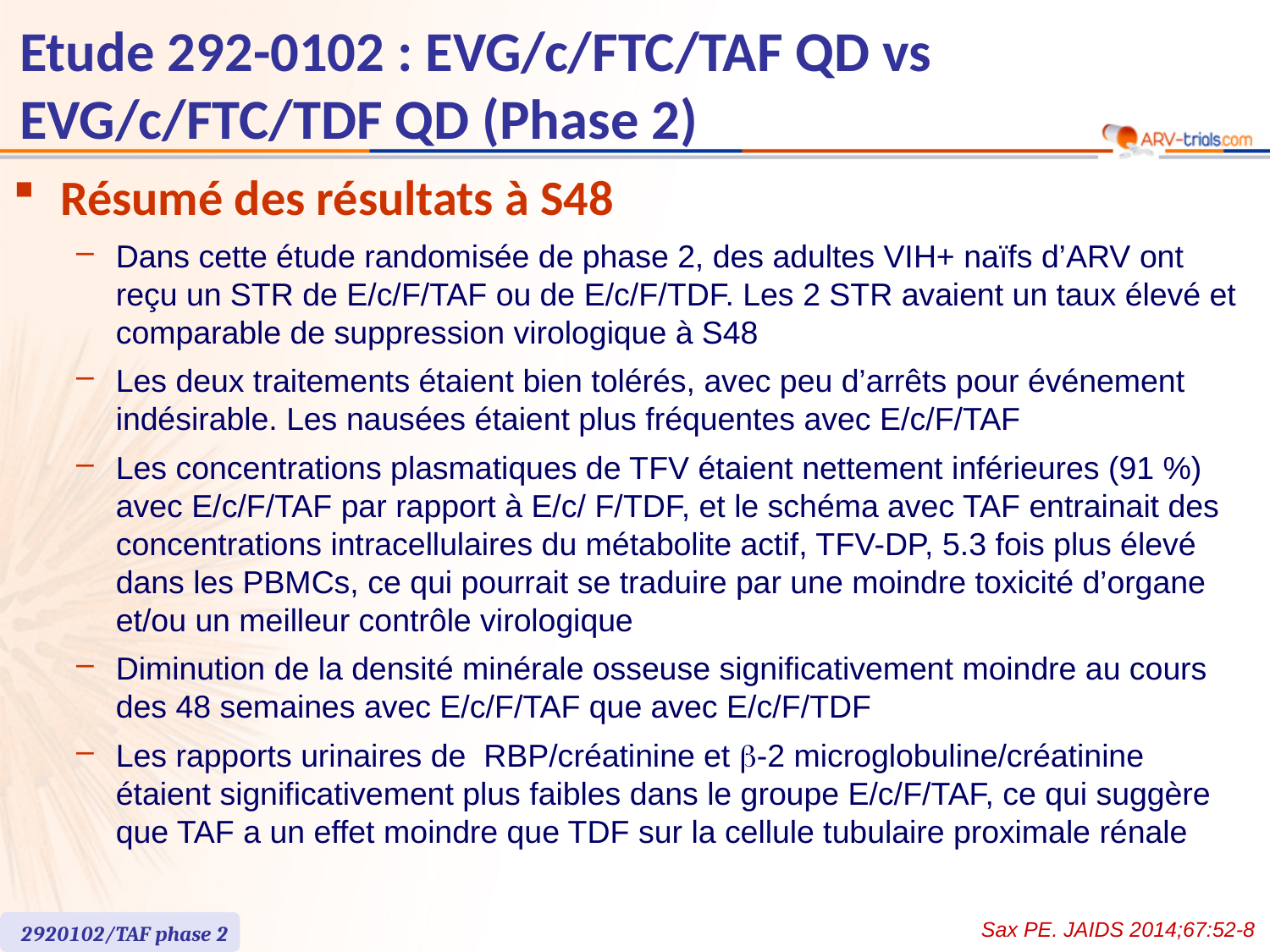

# Etude 292-0102 : EVG/c/FTC/TAF QD vs EVG/c/FTC/TDF QD (Phase 2)
Résumé des résultats à S48
Dans cette étude randomisée de phase 2, des adultes VIH+ naïfs d’ARV ont reçu un STR de E/c/F/TAF ou de E/c/F/TDF. Les 2 STR avaient un taux élevé et comparable de suppression virologique à S48
Les deux traitements étaient bien tolérés, avec peu d’arrêts pour événement indésirable. Les nausées étaient plus fréquentes avec E/c/F/TAF
Les concentrations plasmatiques de TFV étaient nettement inférieures (91 %) avec E/c/F/TAF par rapport à E/c/ F/TDF, et le schéma avec TAF entrainait des concentrations intracellulaires du métabolite actif, TFV-DP, 5.3 fois plus élevé dans les PBMCs, ce qui pourrait se traduire par une moindre toxicité d’organe et/ou un meilleur contrôle virologique
Diminution de la densité minérale osseuse significativement moindre au cours des 48 semaines avec E/c/F/TAF que avec E/c/F/TDF
Les rapports urinaires de  RBP/créatinine et β-2 microglobuline/créatinine étaient significativement plus faibles dans le groupe E/c/F/TAF, ce qui suggère que TAF a un effet moindre que TDF sur la cellule tubulaire proximale rénale
Sax PE. JAIDS 2014;67:52-8

2920102/TAF phase 2